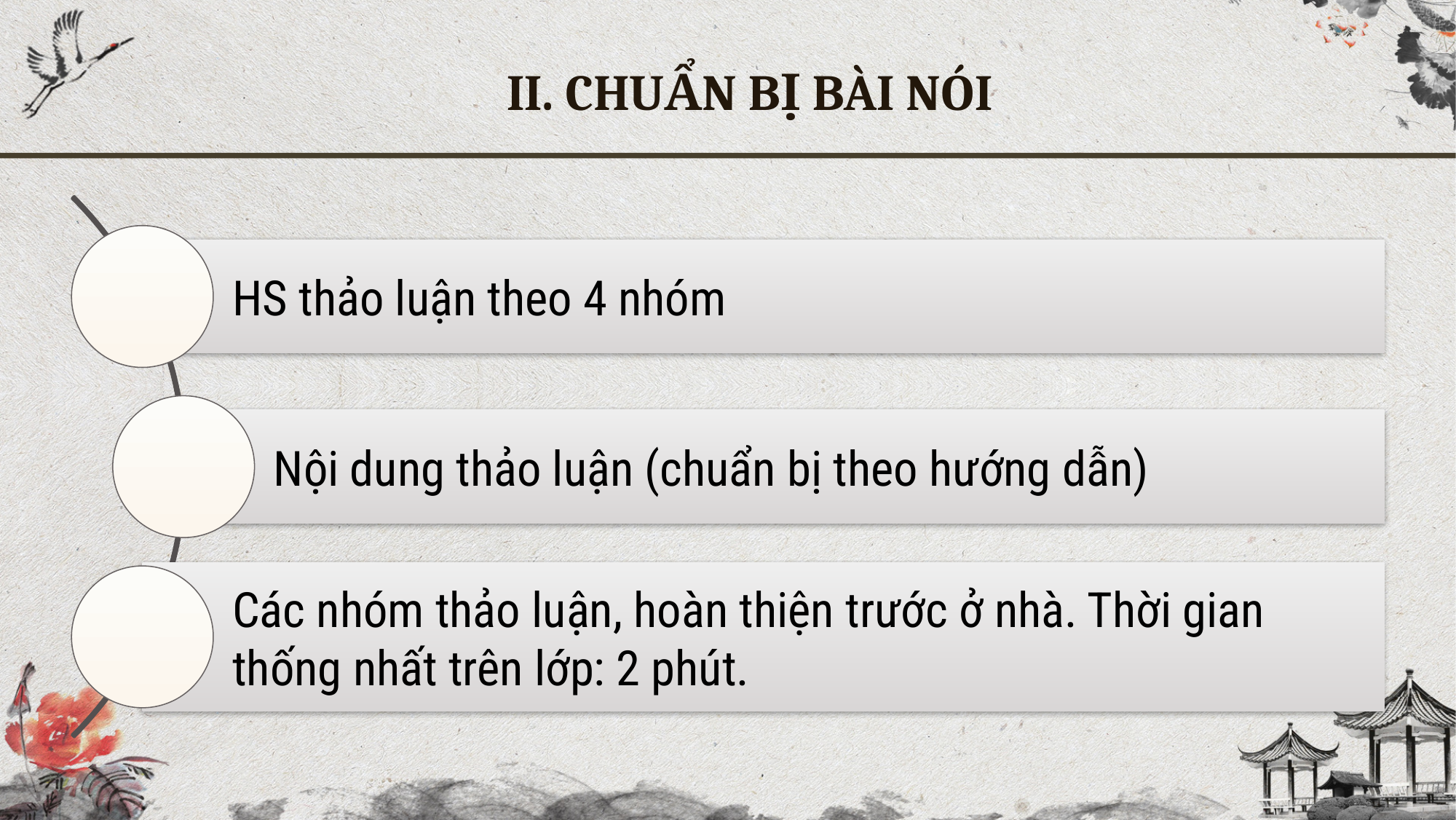

II. CHUẨN BỊ BÀI NÓI

HS thảo luận theo 4 nhóm
Nội dung thảo luận (chuẩn bị theo hướng dẫn)
Các nhóm thảo luận, hoàn thiện trước ở nhà. Thời gian thống nhất trên lớp: 2 phút.